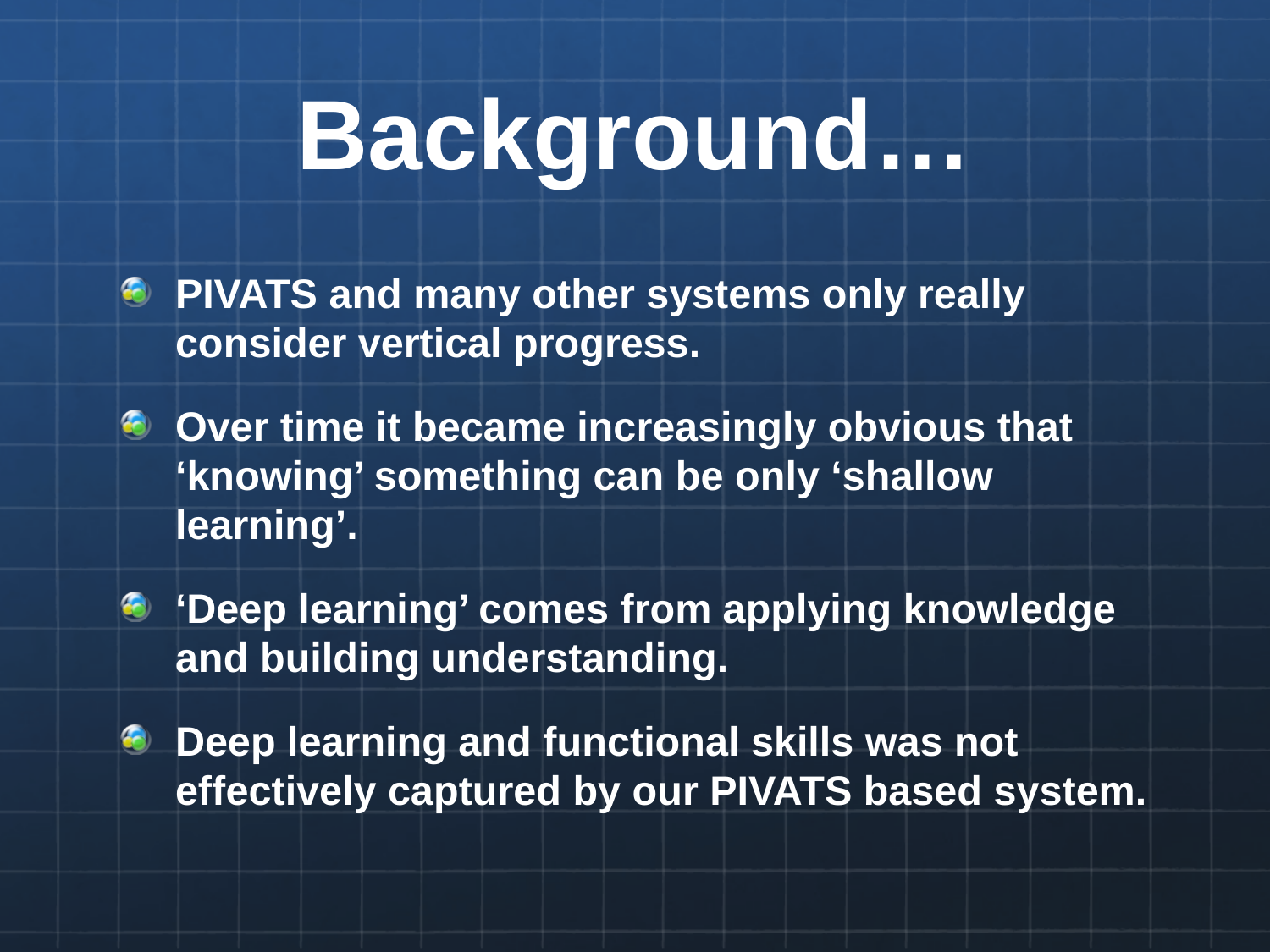

# Background…
PIVATS and many other systems only really consider vertical progress.
Over time it became increasingly obvious that ‘knowing’ something can be only ‘shallow learning’.
‘Deep learning’ comes from applying knowledge and building understanding.
Deep learning and functional skills was not effectively captured by our PIVATS based system.